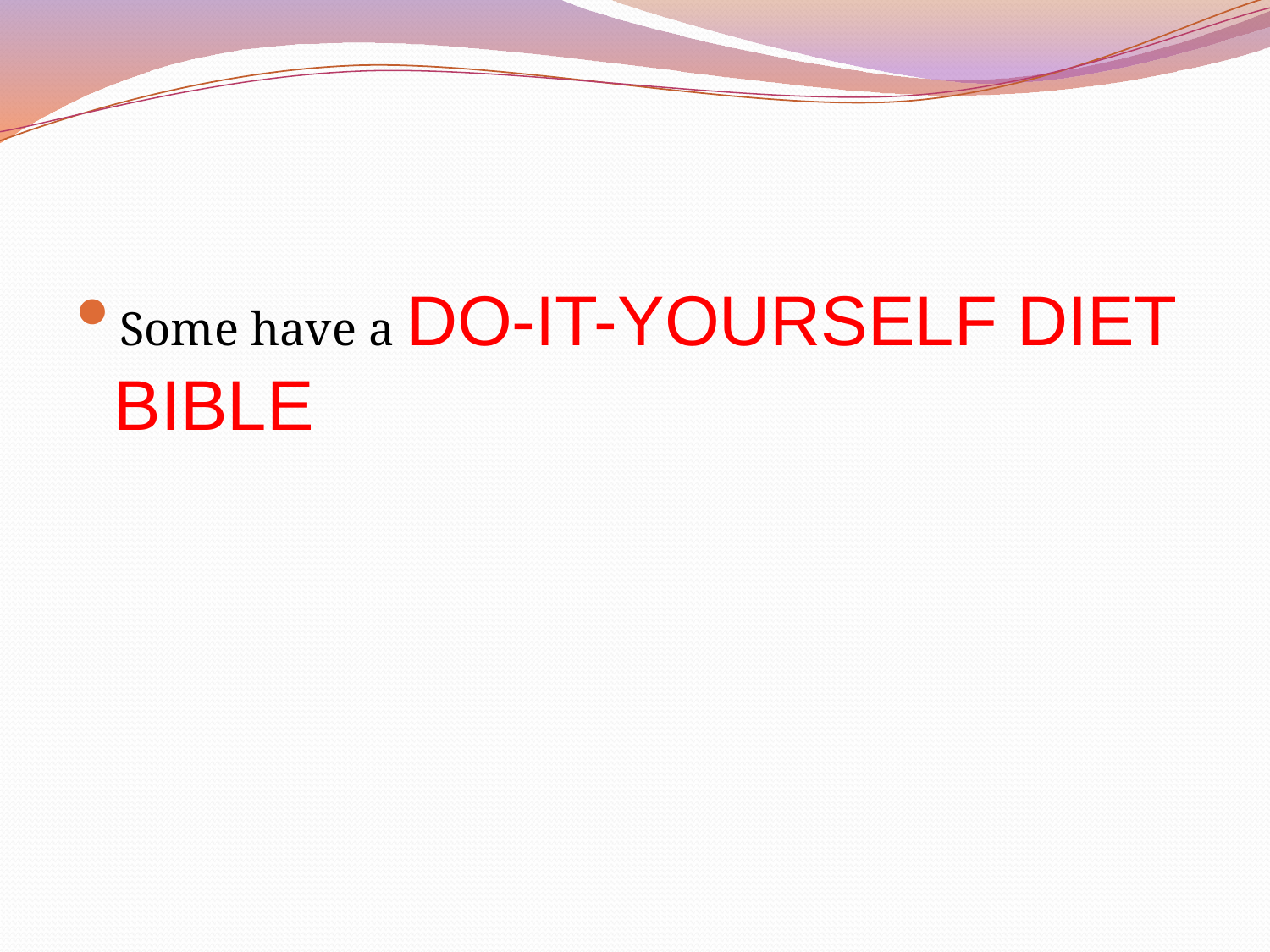

#
Some have a DO-IT-YOURSELF DIET BIBLE